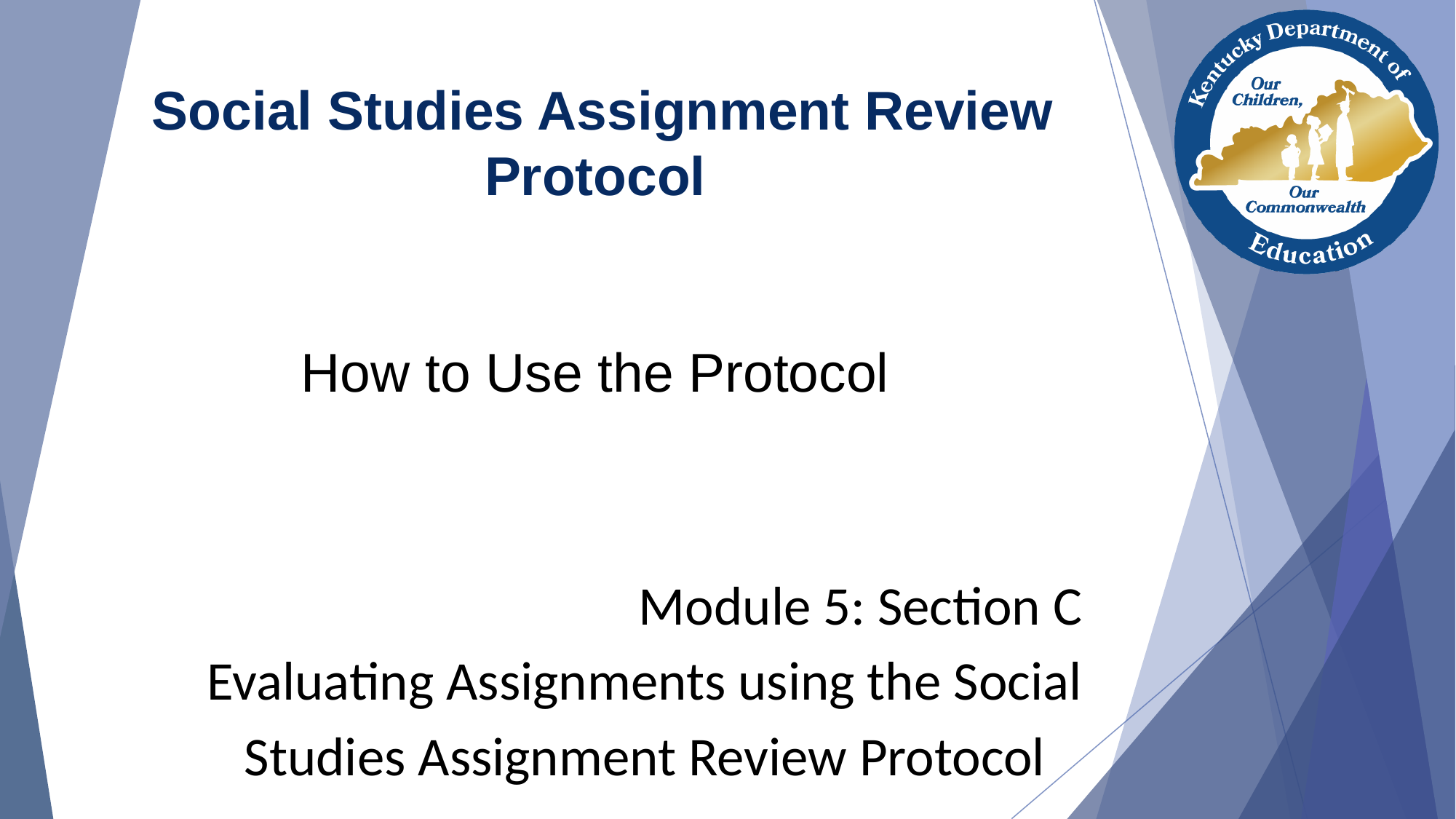

# Social Studies Assignment Review Protocol

How to Use the Protocol

Module 5: Section C
Evaluating Assignments using the Social Studies Assignment Review Protocol